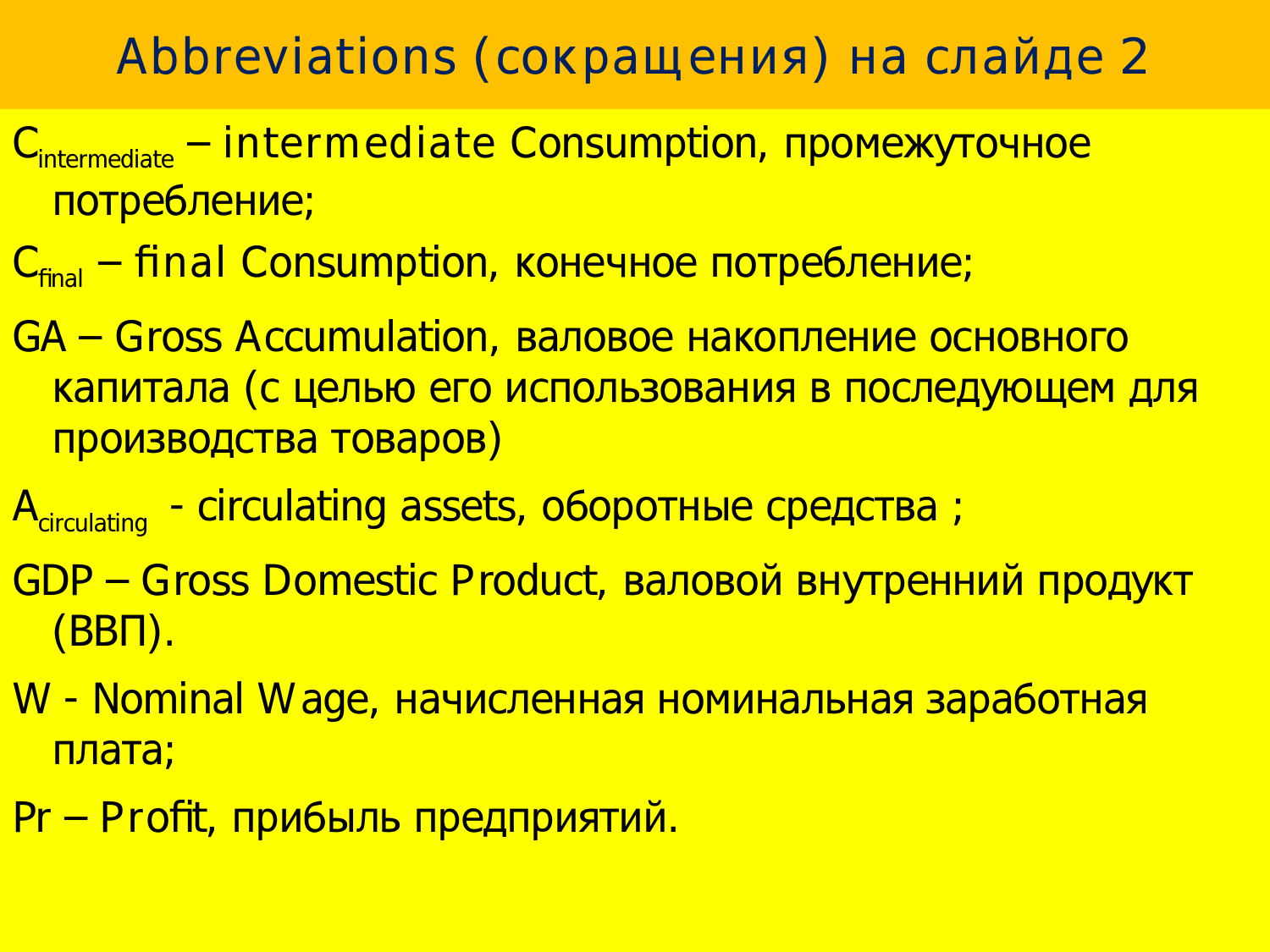

# Abbreviations (сокращения) на слайде 2

Cintermediate – intermediate Consumption, промежуточное потребление;
Cfinal  – final Consumption, конечное потребление;
GA – Gross Accumulation, валовое накопление основного капитала (с целью его использования в последующем для производства товаров)
Acirculating  - circulating assets, оборотные средства ;
GDP – Gross Domestic Product, валовой внутренний продукт (ВВП).
W - Nominal Wage, начисленная номинальная заработная плата;
Pr – Profit, прибыль предприятий.